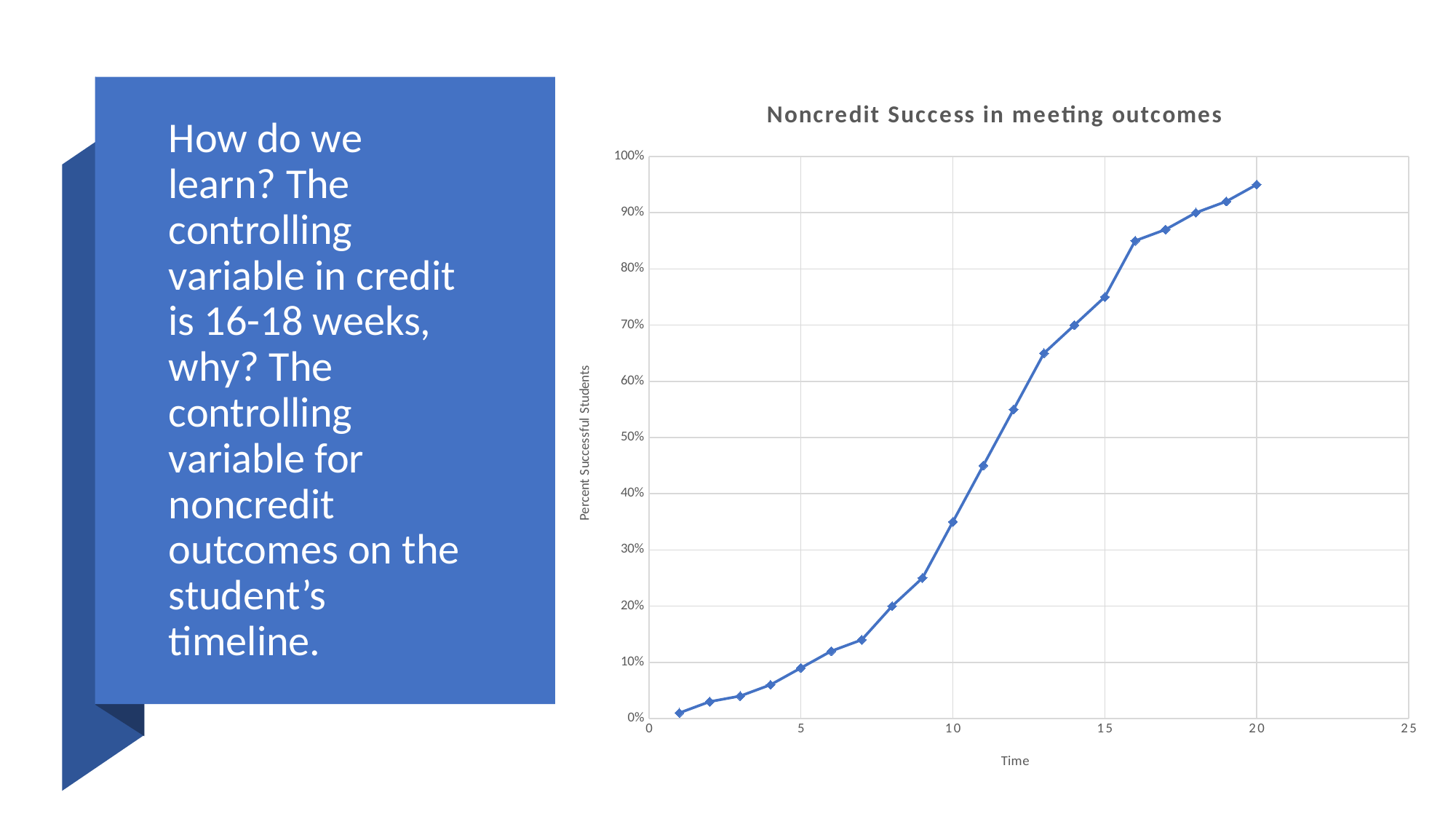

# How do we learn? The controlling variable in credit is 16-18 weeks, why? The controlling variable for noncredit outcomes on the student’s timeline.

### Chart: Noncredit Success in meeting outcomes

| Category | percent success |
|---|---|